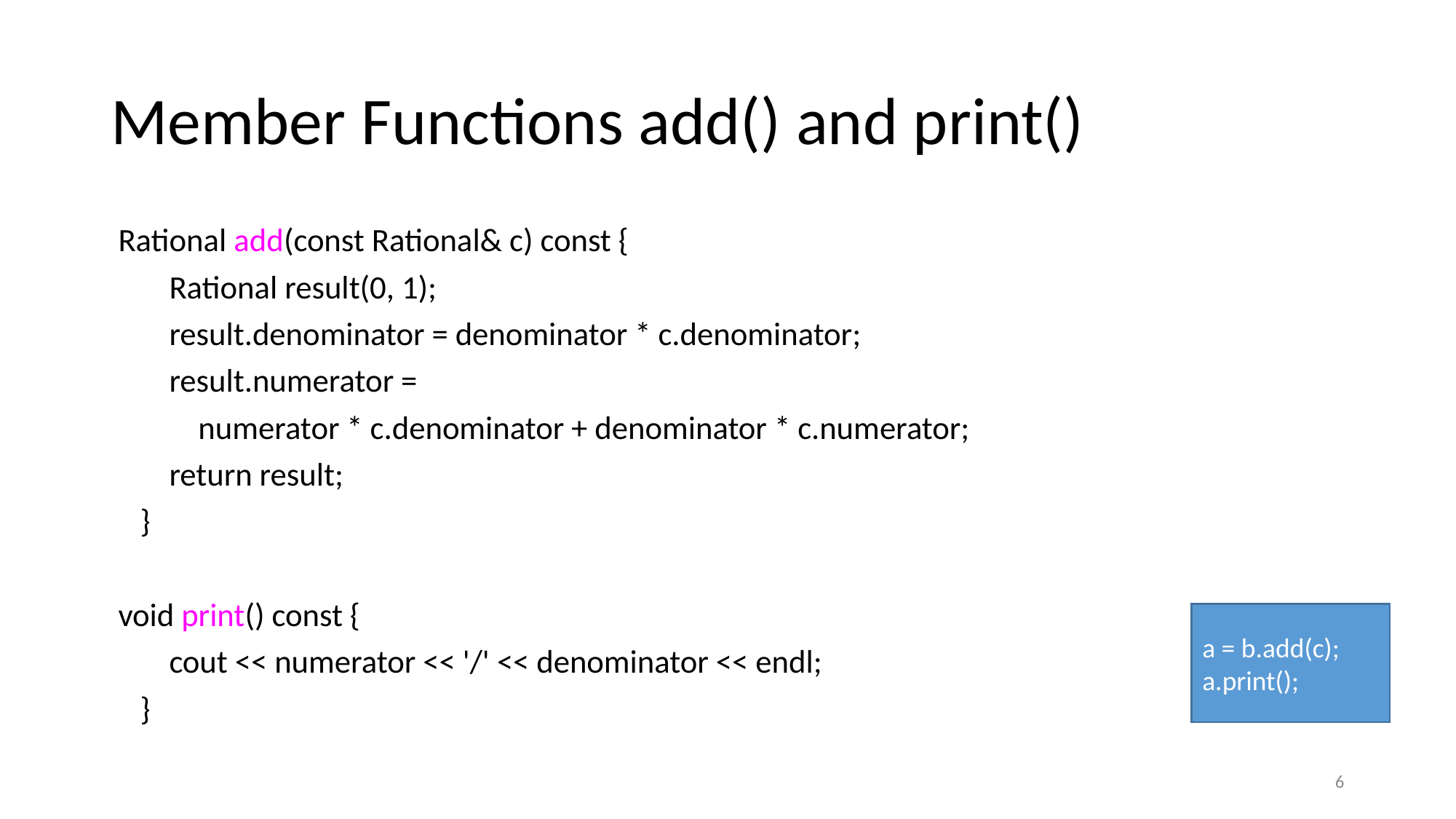

# Member Functions add() and print()
 Rational add(const Rational& c) const {
        Rational result(0, 1);
        result.denominator = denominator * c.denominator;
        result.numerator =
            numerator * c.denominator + denominator * c.numerator;
        return result;
    }

 void print() const {
        cout << numerator << '/' << denominator << endl;
    }
a = b.add(c);
a.print();
6